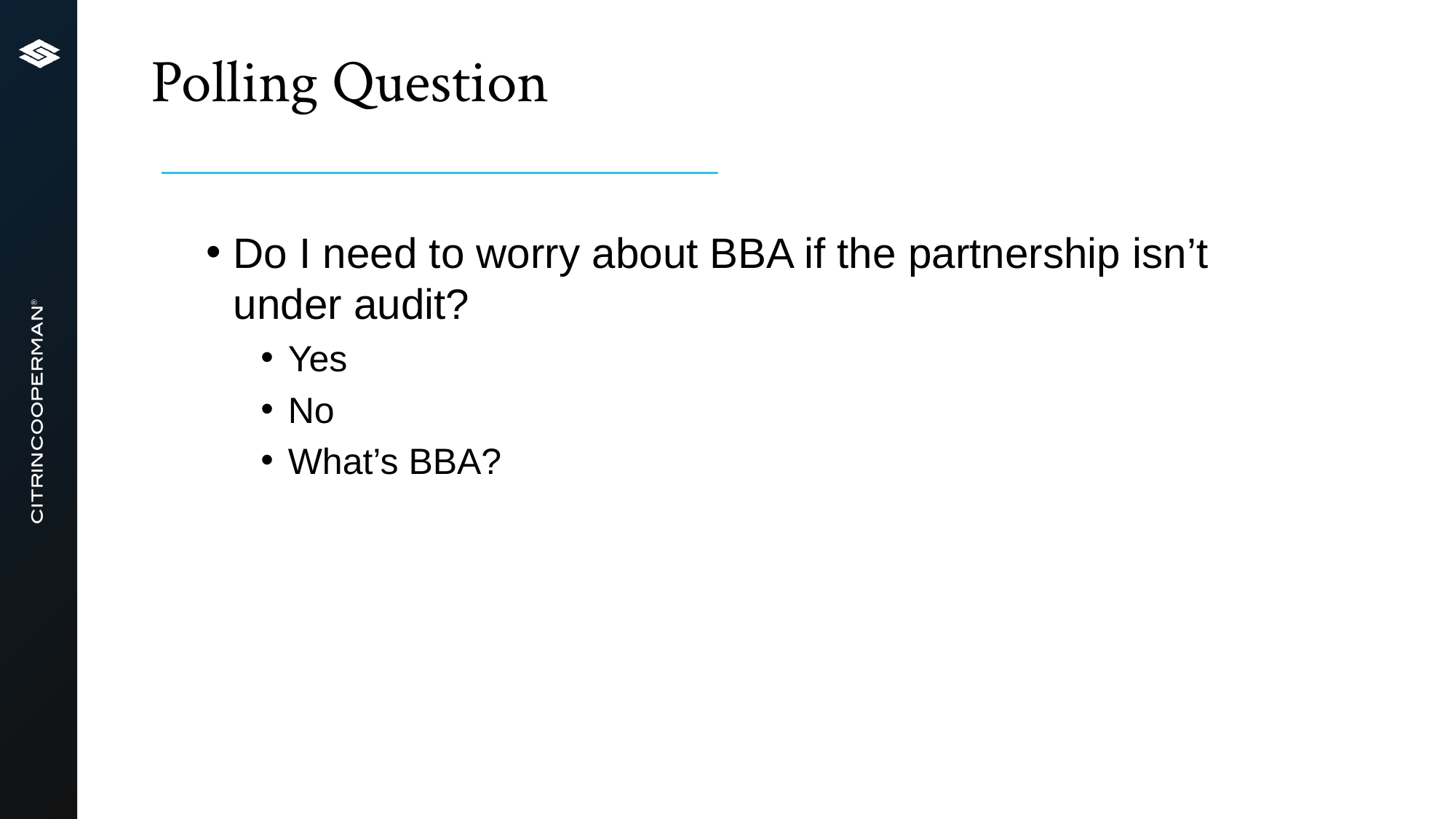

# Polling Question
Do I need to worry about BBA if the partnership isn’t under audit?
Yes
No
What’s BBA?